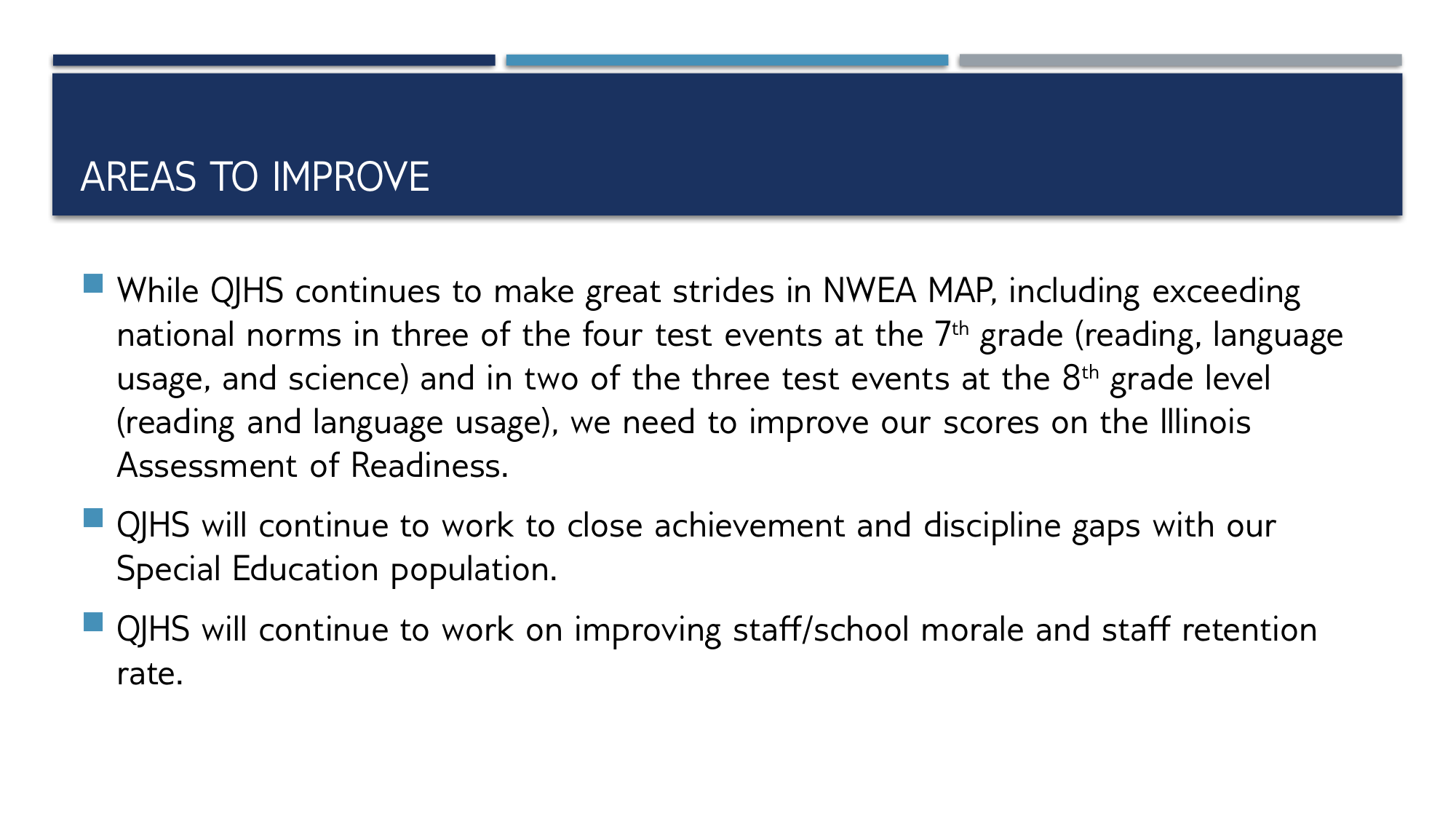

# Areas to improve
While QJHS continues to make great strides in NWEA MAP, including exceeding national norms in three of the four test events at the 7th grade (reading, language usage, and science) and in two of the three test events at the 8th grade level (reading and language usage), we need to improve our scores on the Illinois Assessment of Readiness.
QJHS will continue to work to close achievement and discipline gaps with our Special Education population.
QJHS will continue to work on improving staff/school morale and staff retention rate.